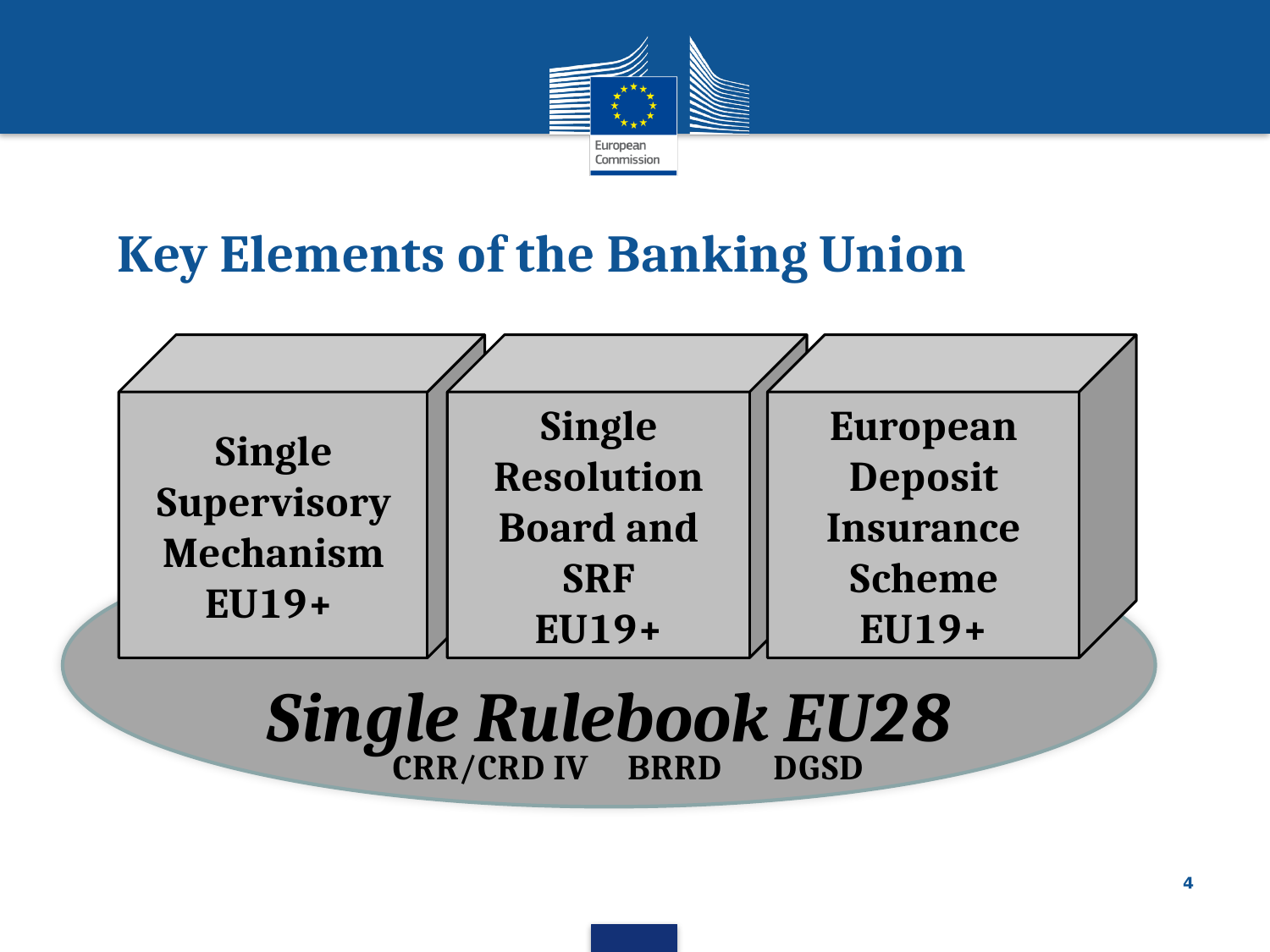

# Key Elements of the Banking Union

Single Supervisory Mechanism
EU19+
Single Resolution Board and SRF
EU19+
European Deposit Insurance Scheme
EU19+

Single Rulebook EU28
CRR/CRD IV     BRRD	DGSD
4